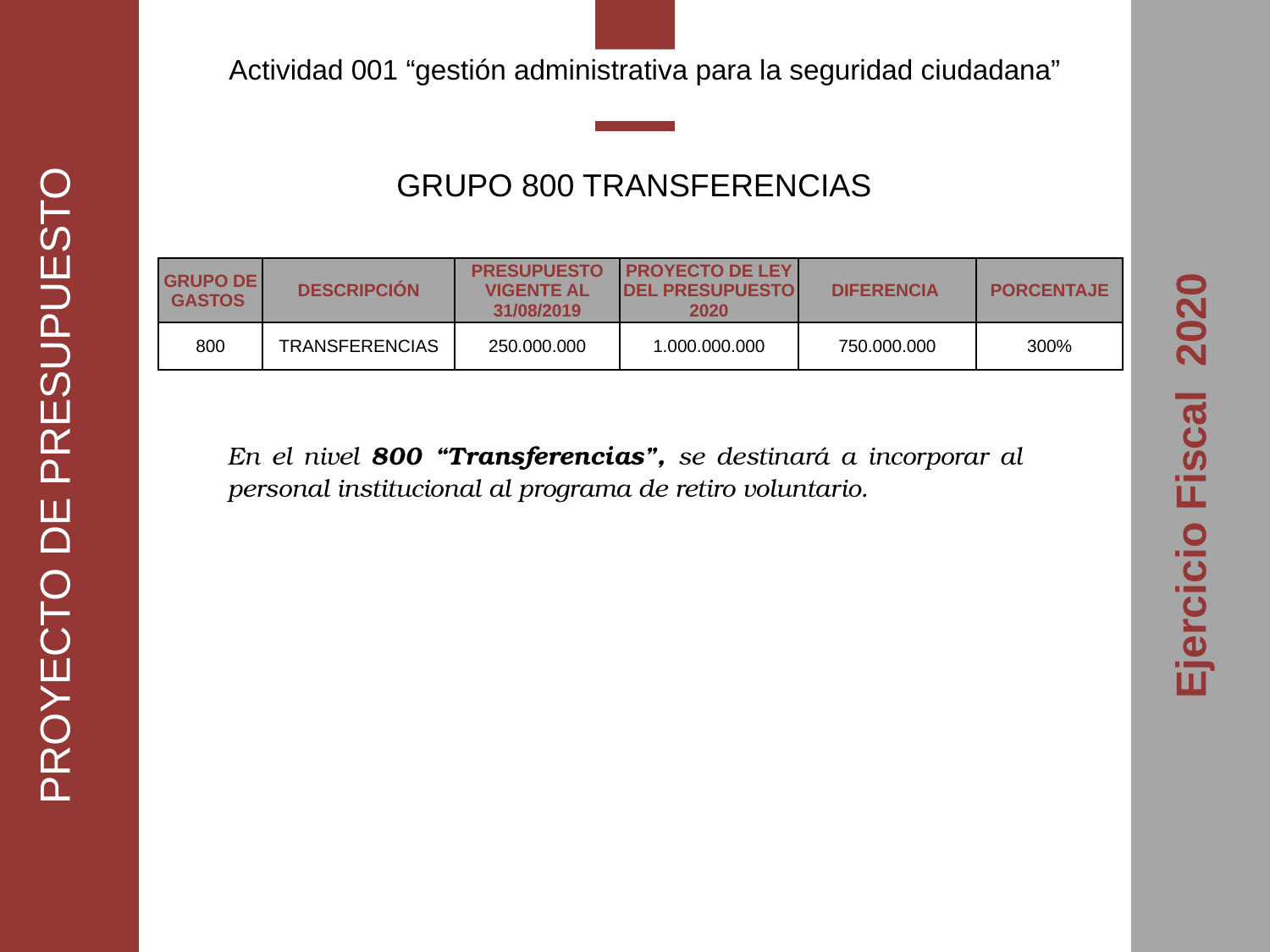

PROYECTO DE PRESUPUESTO
Ejercicio Fiscal  2020
Actividad 001 “gestión administrativa para la seguridad ciudadana”
GRUPO 800 TRANSFERENCIAS
| GRUPO DE GASTOS | DESCRIPCIÓN | PRESUPUESTO VIGENTE AL 31/08/2019 | PROYECTO DE LEY DEL PRESUPUESTO 2020 | DIFERENCIA | PORCENTAJE |
| --- | --- | --- | --- | --- | --- |
| 800 | TRANSFERENCIAS | 250.000.000 | 1.000.000.000 | 750.000.000 | 300% |
En el nivel 800 “Transferencias”, se destinará a incorporar al personal institucional al programa de retiro voluntario.